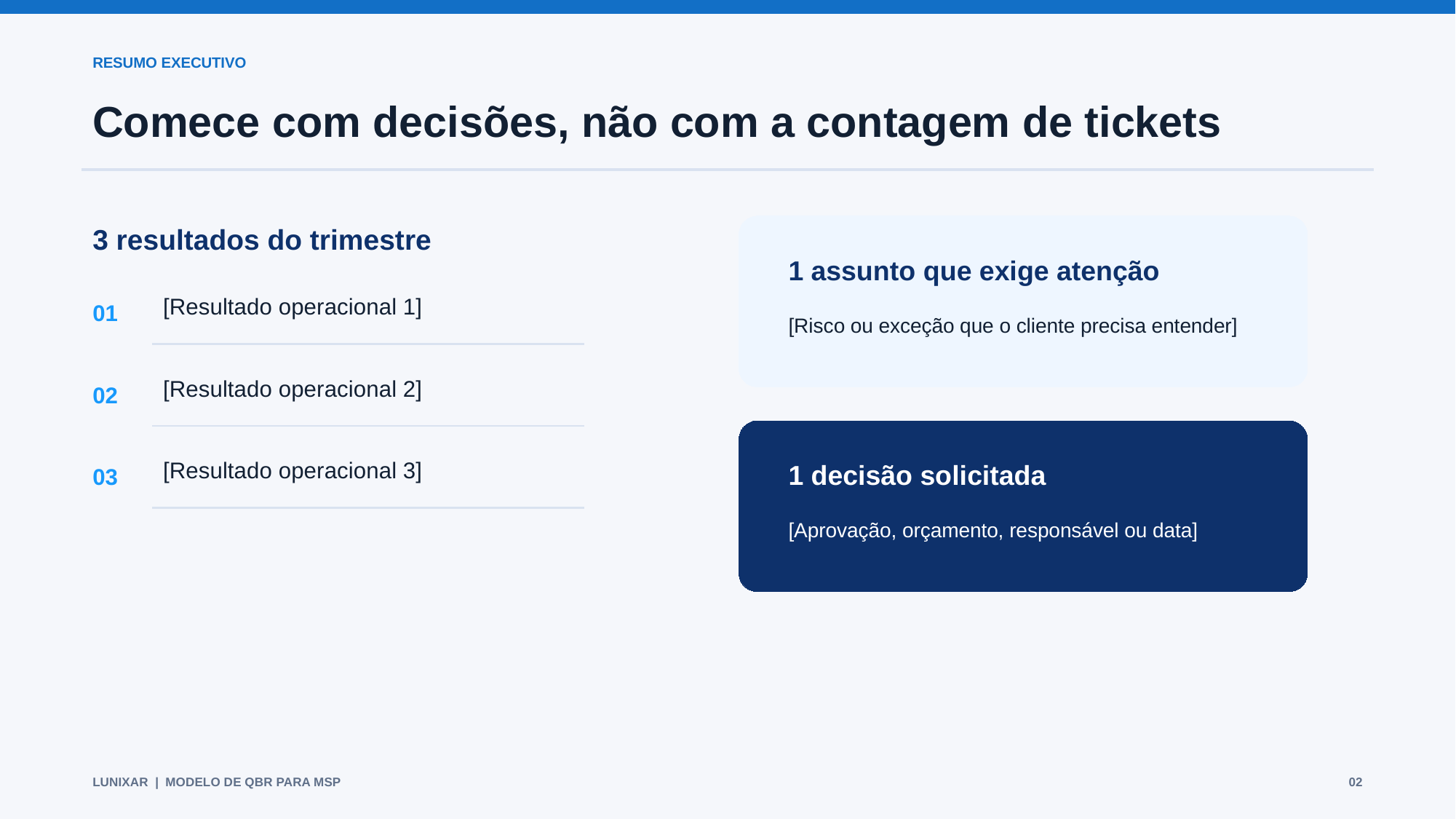

RESUMO EXECUTIVO
Comece com decisões, não com a contagem de tickets

3 resultados do trimestre

1 assunto que exige atenção
[Resultado operacional 1]
01
[Risco ou exceção que o cliente precisa entender]

[Resultado operacional 2]
02

[Resultado operacional 3]
1 decisão solicitada
03

[Aprovação, orçamento, responsável ou data]
LUNIXAR  |  MODELO DE QBR PARA MSP
02